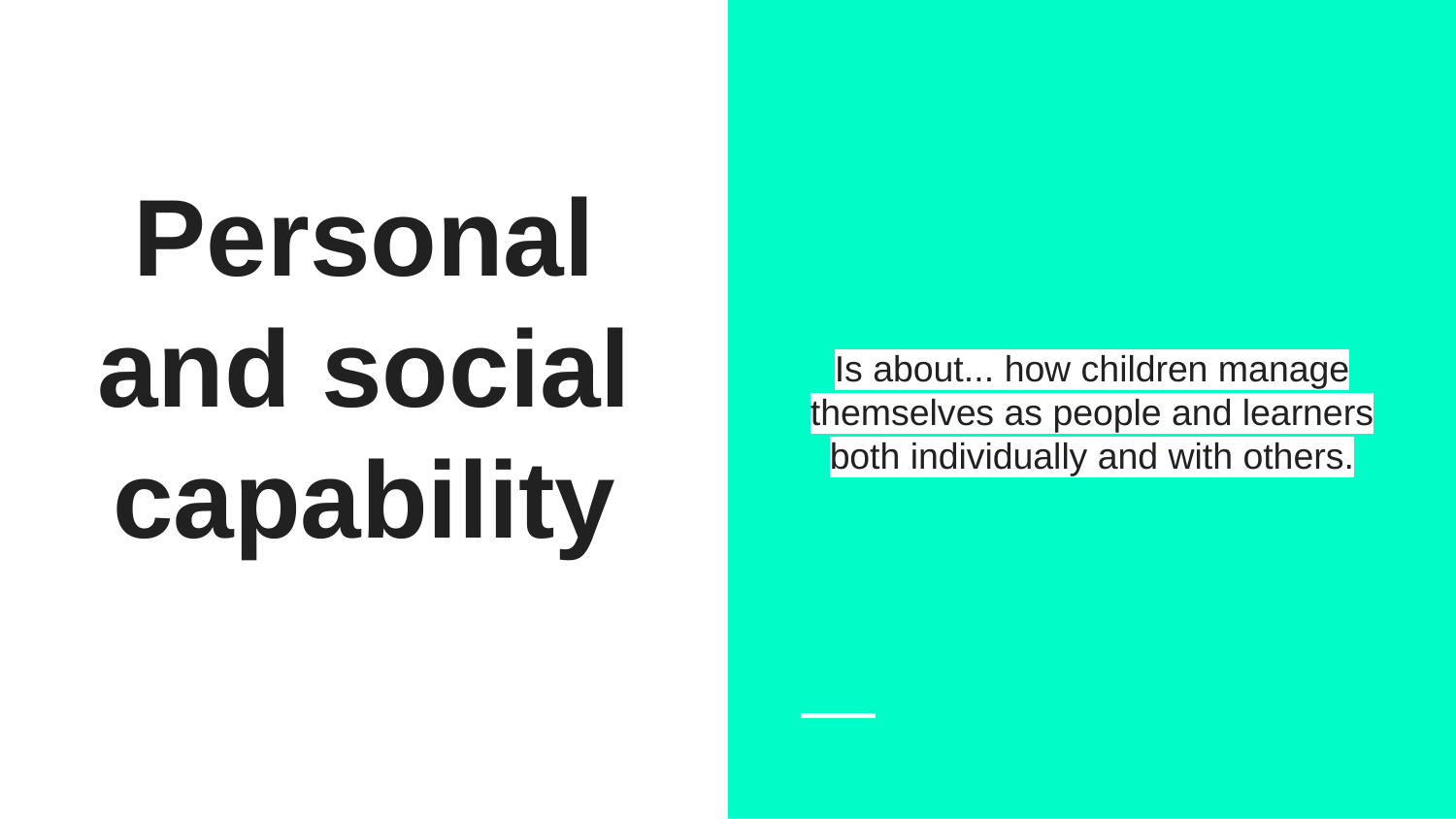

Is about... how children manage themselves as people and learners both individually and with others.

# Personal and social capability